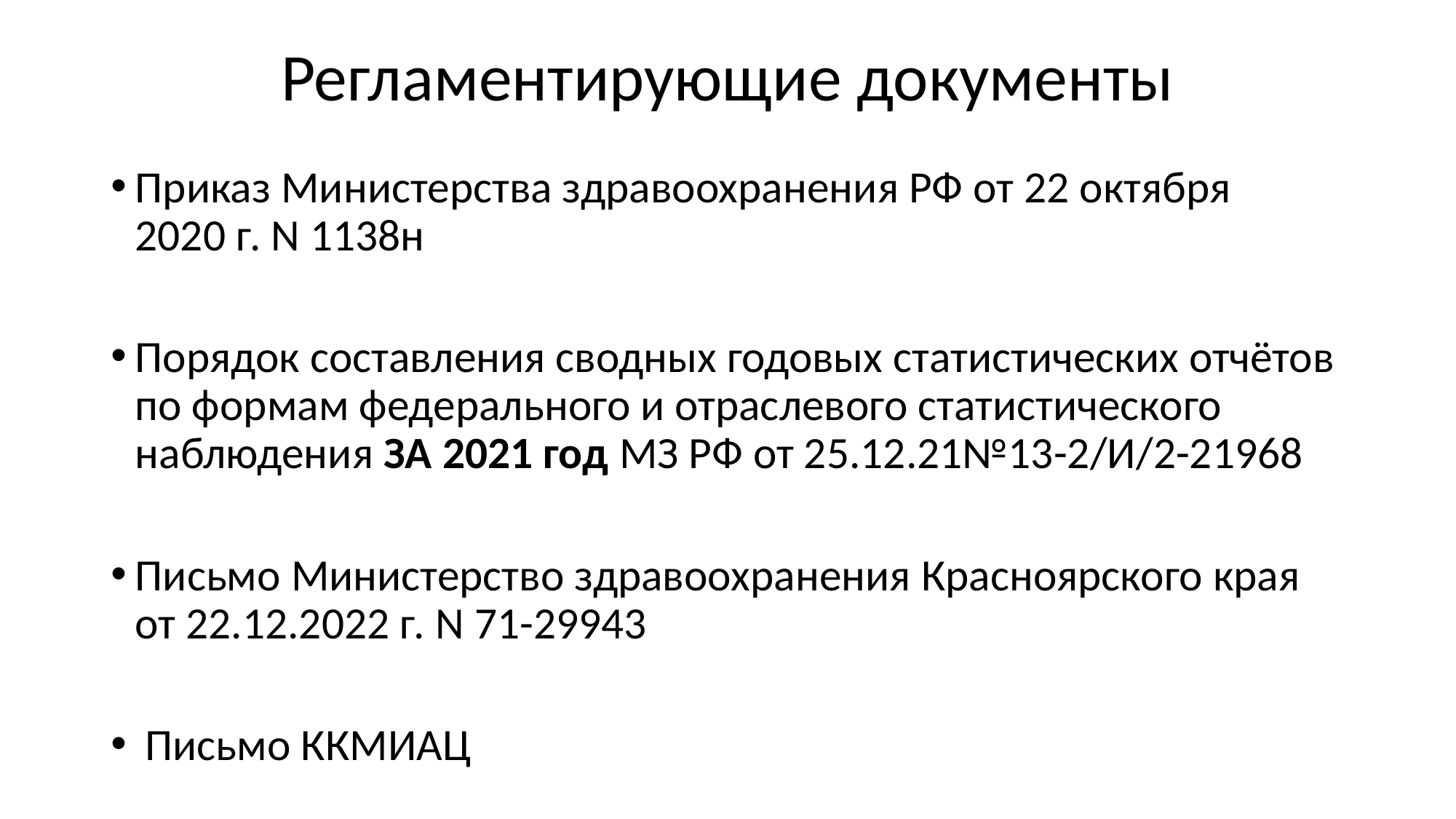

# Регламентирующие документы
Приказ Министерства здравоохранения РФ от 22 октября 2020 г. N 1138н

Порядок составления сводных годовых статистических отчётов по формам федерального и отраслевого статистического наблюдения ЗА 2021 год МЗ РФ от 25.12.21№13-2/И/2-21968

Письмо Министерство здравоохранения Красноярского края от 22.12.2022 г. N 71-29943

 Письмо ККМИАЦ